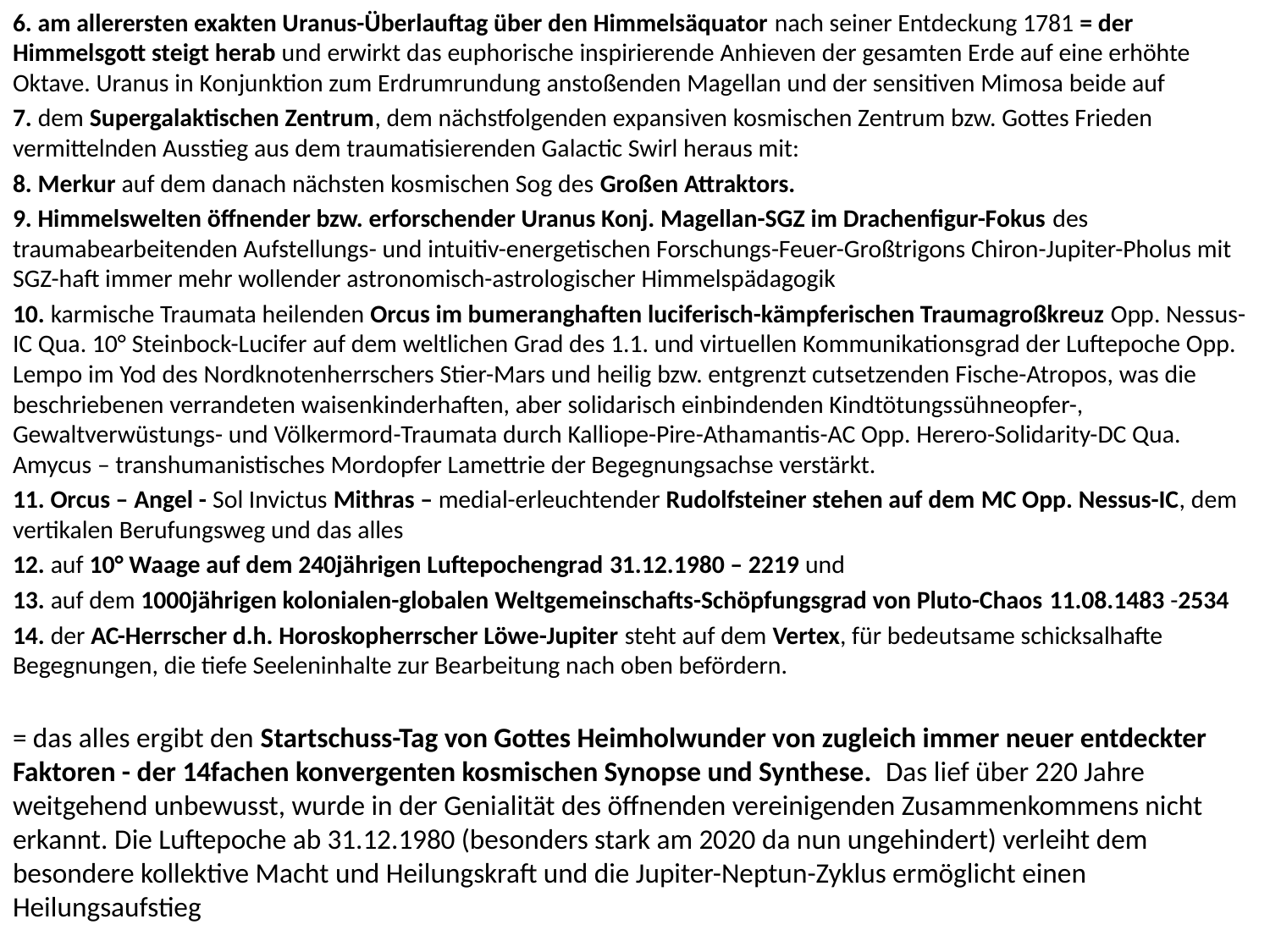

6. am allerersten exakten Uranus-Überlauftag über den Himmelsäquator nach seiner Entdeckung 1781 = der Himmelsgott steigt herab und erwirkt das euphorische inspirierende Anhieven der gesamten Erde auf eine erhöhte Oktave. Uranus in Konjunktion zum Erdrumrundung anstoßenden Magellan und der sensitiven Mimosa beide auf
7. dem Supergalaktischen Zentrum, dem nächstfolgenden expansiven kosmischen Zentrum bzw. Gottes Frieden vermittelnden Ausstieg aus dem traumatisierenden Galactic Swirl heraus mit:
8. Merkur auf dem danach nächsten kosmischen Sog des Großen Attraktors.
9. Himmelswelten öffnender bzw. erforschender Uranus Konj. Magellan-SGZ im Drachenfigur-Fokus des traumabearbeitenden Aufstellungs- und intuitiv-energetischen Forschungs-Feuer-Großtrigons Chiron-Jupiter-Pholus mit SGZ-haft immer mehr wollender astronomisch-astrologischer Himmelspädagogik
10. karmische Traumata heilenden Orcus im bumeranghaften luciferisch-kämpferischen Traumagroßkreuz Opp. Nessus-IC Qua. 10° Steinbock-Lucifer auf dem weltlichen Grad des 1.1. und virtuellen Kommunikationsgrad der Luftepoche Opp. Lempo im Yod des Nordknotenherrschers Stier-Mars und heilig bzw. entgrenzt cutsetzenden Fische-Atropos, was die beschriebenen verrandeten waisenkinderhaften, aber solidarisch einbindenden Kindtötungssühneopfer-, Gewaltverwüstungs- und Völkermord-Traumata durch Kalliope-Pire-Athamantis-AC Opp. Herero-Solidarity-DC Qua. Amycus – transhumanistisches Mordopfer Lamettrie der Begegnungsachse verstärkt.
11. Orcus – Angel - Sol Invictus Mithras – medial-erleuchtender Rudolfsteiner stehen auf dem MC Opp. Nessus-IC, dem vertikalen Berufungsweg und das alles
12. auf 10° Waage auf dem 240jährigen Luftepochengrad 31.12.1980 – 2219 und
13. auf dem 1000jährigen kolonialen-globalen Weltgemeinschafts-Schöpfungsgrad von Pluto-Chaos 11.08.1483 -2534
14. der AC-Herrscher d.h. Horoskopherrscher Löwe-Jupiter steht auf dem Vertex, für bedeutsame schicksalhafte Begegnungen, die tiefe Seeleninhalte zur Bearbeitung nach oben befördern.

= das alles ergibt den Startschuss-Tag von Gottes Heimholwunder von zugleich immer neuer entdeckter Faktoren - der 14fachen konvergenten kosmischen Synopse und Synthese.  Das lief über 220 Jahre weitgehend unbewusst, wurde in der Genialität des öffnenden vereinigenden Zusammenkommens nicht erkannt. Die Luftepoche ab 31.12.1980 (besonders stark am 2020 da nun ungehindert) verleiht dem besondere kollektive Macht und Heilungskraft und die Jupiter-Neptun-Zyklus ermöglicht einen Heilungsaufstieg